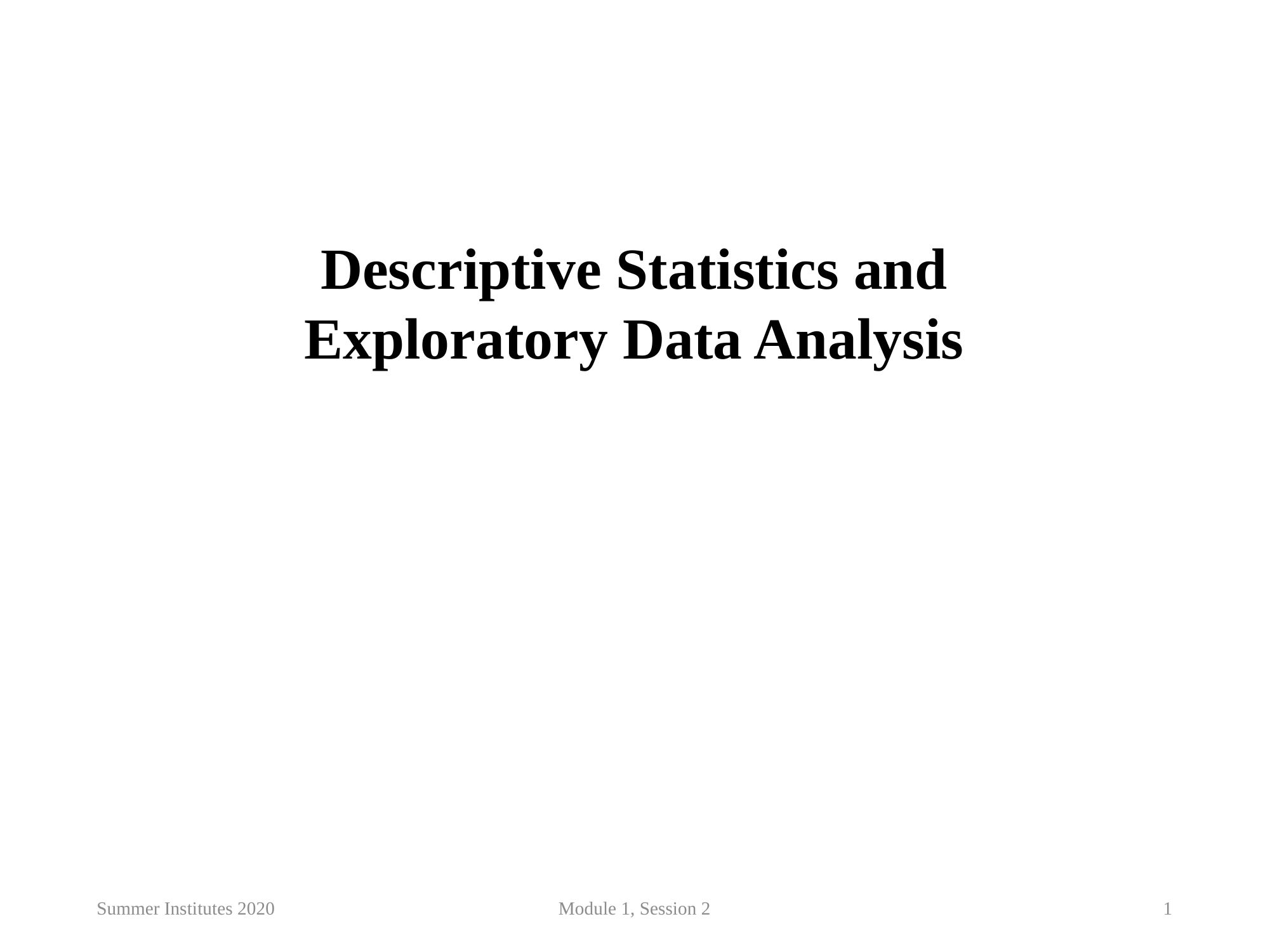

Descriptive Statistics and Exploratory Data Analysis
Summer Institutes 2020
Module 1, Session 2
1